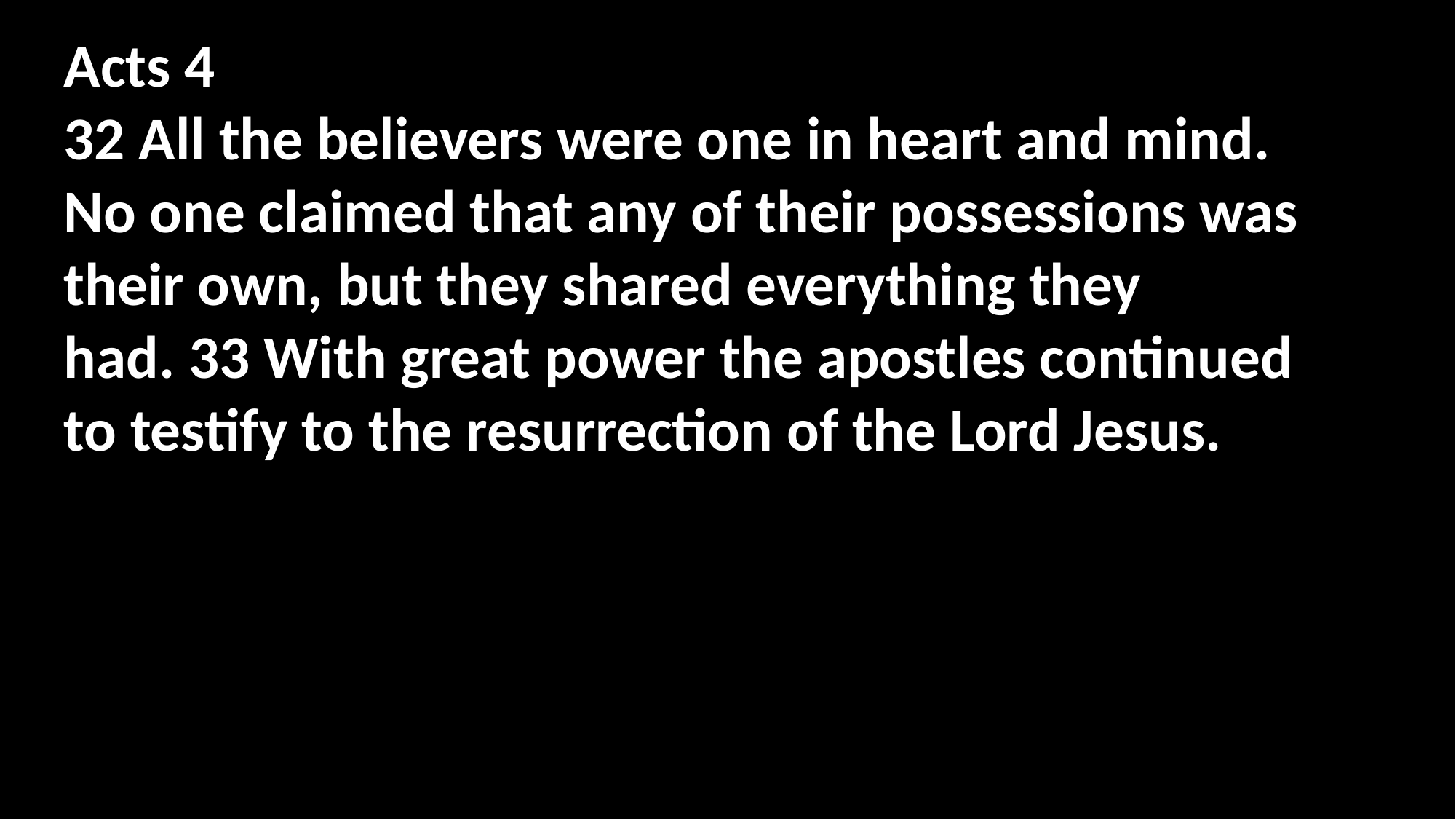

Acts 4
32 All the believers were one in heart and mind. No one claimed that any of their possessions was their own, but they shared everything they had. 33 With great power the apostles continued to testify to the resurrection of the Lord Jesus.